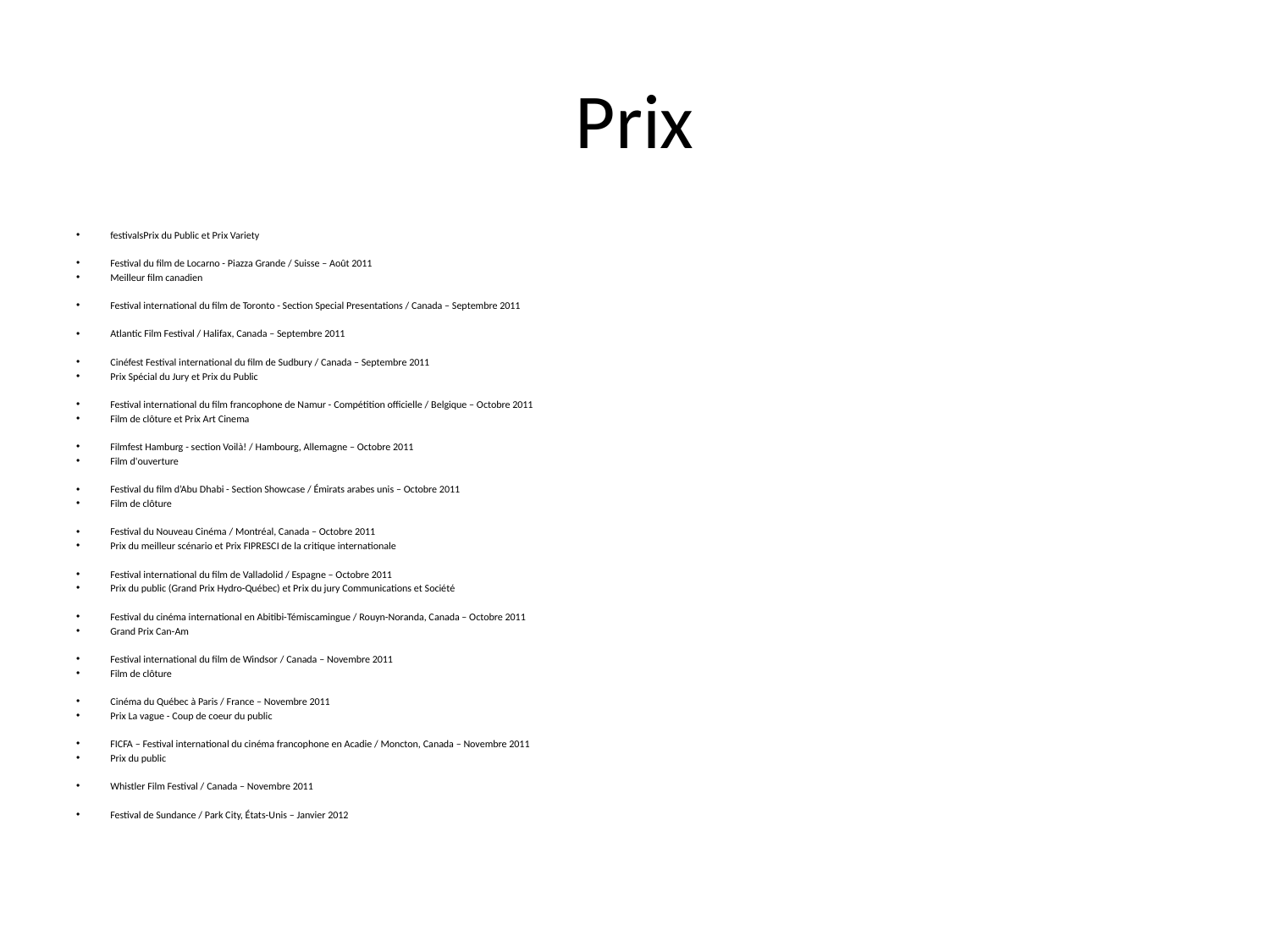

# Prix
festivalsPrix du Public et Prix Variety

Festival du film de Locarno - Piazza Grande / Suisse – Août 2011
Meilleur film canadien

Festival international du film de Toronto - Section Special Presentations / Canada – Septembre 2011

Atlantic Film Festival / Halifax, Canada – Septembre 2011

Cinéfest Festival international du film de Sudbury / Canada – Septembre 2011
Prix Spécial du Jury et Prix du Public

Festival international du film francophone de Namur - Compétition officielle / Belgique – Octobre 2011
Film de clôture et Prix Art Cinema

Filmfest Hamburg - section Voilà! / Hambourg, Allemagne – Octobre 2011
Film d'ouverture

Festival du film d’Abu Dhabi - Section Showcase / Émirats arabes unis – Octobre 2011
Film de clôture

Festival du Nouveau Cinéma / Montréal, Canada – Octobre 2011
Prix du meilleur scénario et Prix FIPRESCI de la critique internationale

Festival international du film de Valladolid / Espagne – Octobre 2011
Prix du public (Grand Prix Hydro-Québec) et Prix du jury Communications et Société

Festival du cinéma international en Abitibi-Témiscamingue / Rouyn-Noranda, Canada – Octobre 2011
Grand Prix Can-Am

Festival international du film de Windsor / Canada – Novembre 2011
Film de clôture

Cinéma du Québec à Paris / France – Novembre 2011
Prix La vague - Coup de coeur du public

FICFA – Festival international du cinéma francophone en Acadie / Moncton, Canada – Novembre 2011
Prix du public

Whistler Film Festival / Canada – Novembre 2011

Festival de Sundance / Park City, États-Unis – Janvier 2012